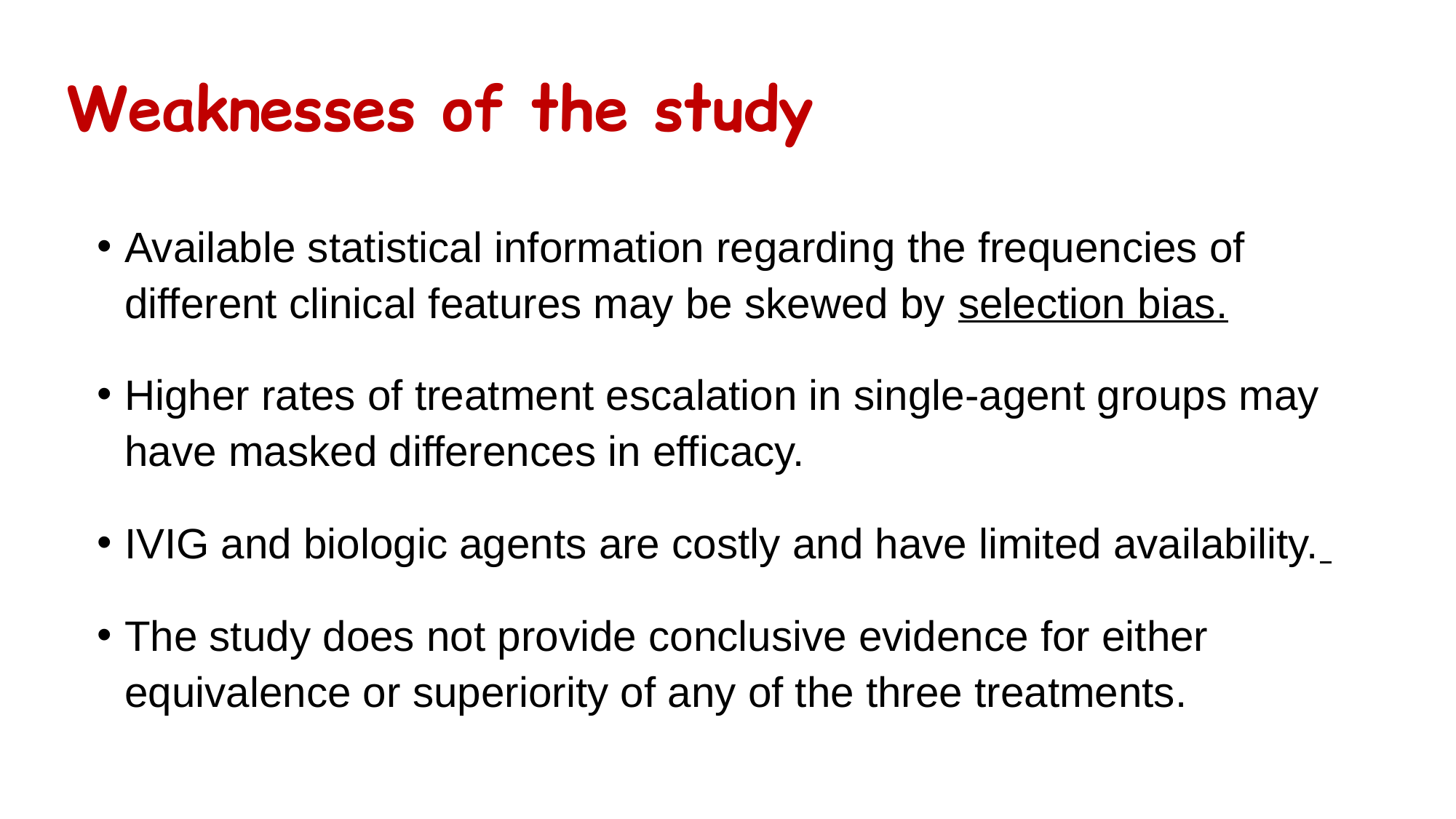

# Weaknesses of the study
Available statistical information regarding the frequencies of different clinical features may be skewed by selection bias.
Higher rates of treatment escalation in single-agent groups may have masked differences in efficacy.
IVIG and biologic agents are costly and have limited availability.
The study does not provide conclusive evidence for either equivalence or superiority of any of the three treatments.